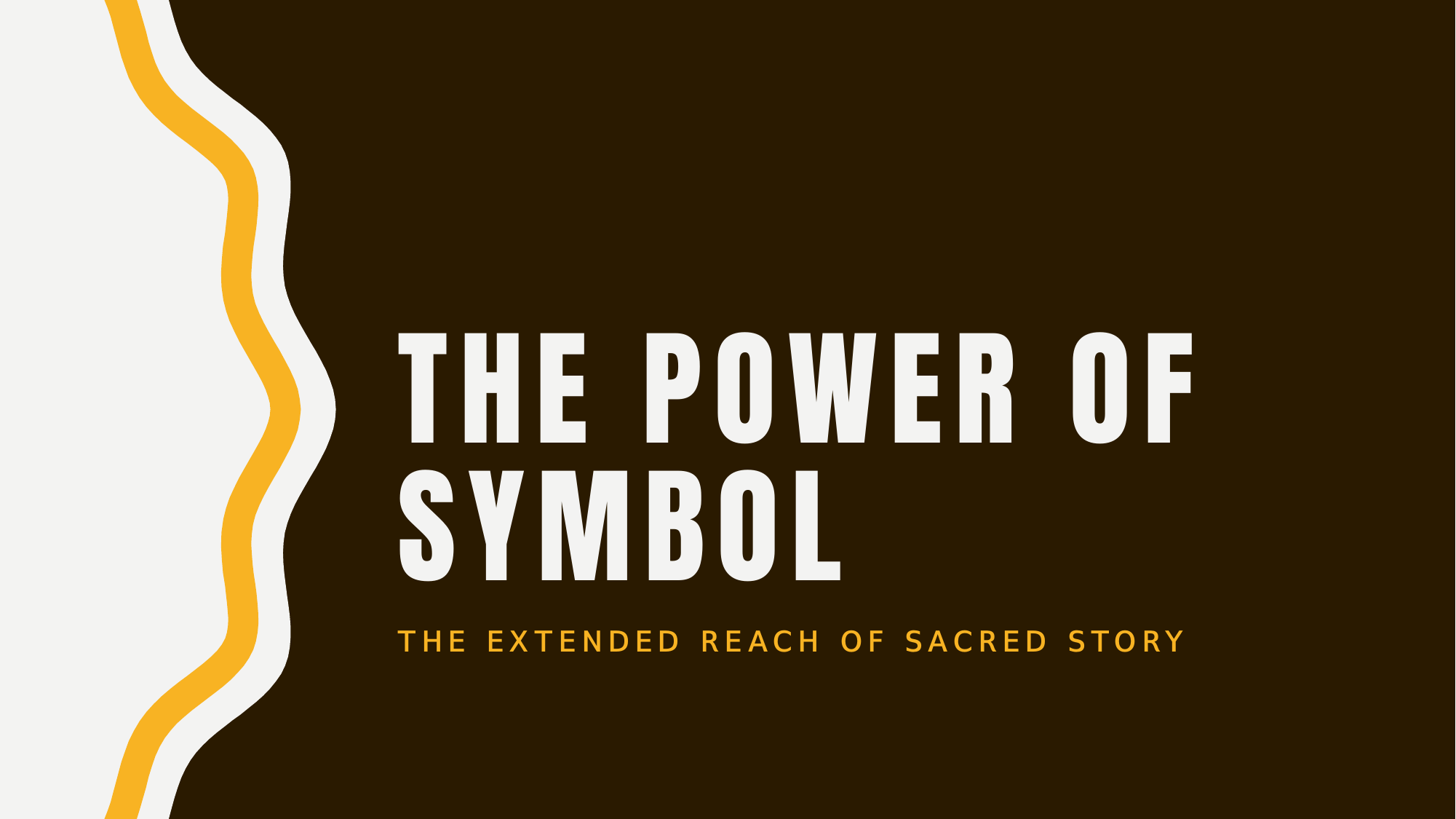

# The power of symbol
The extended reach of sacred story